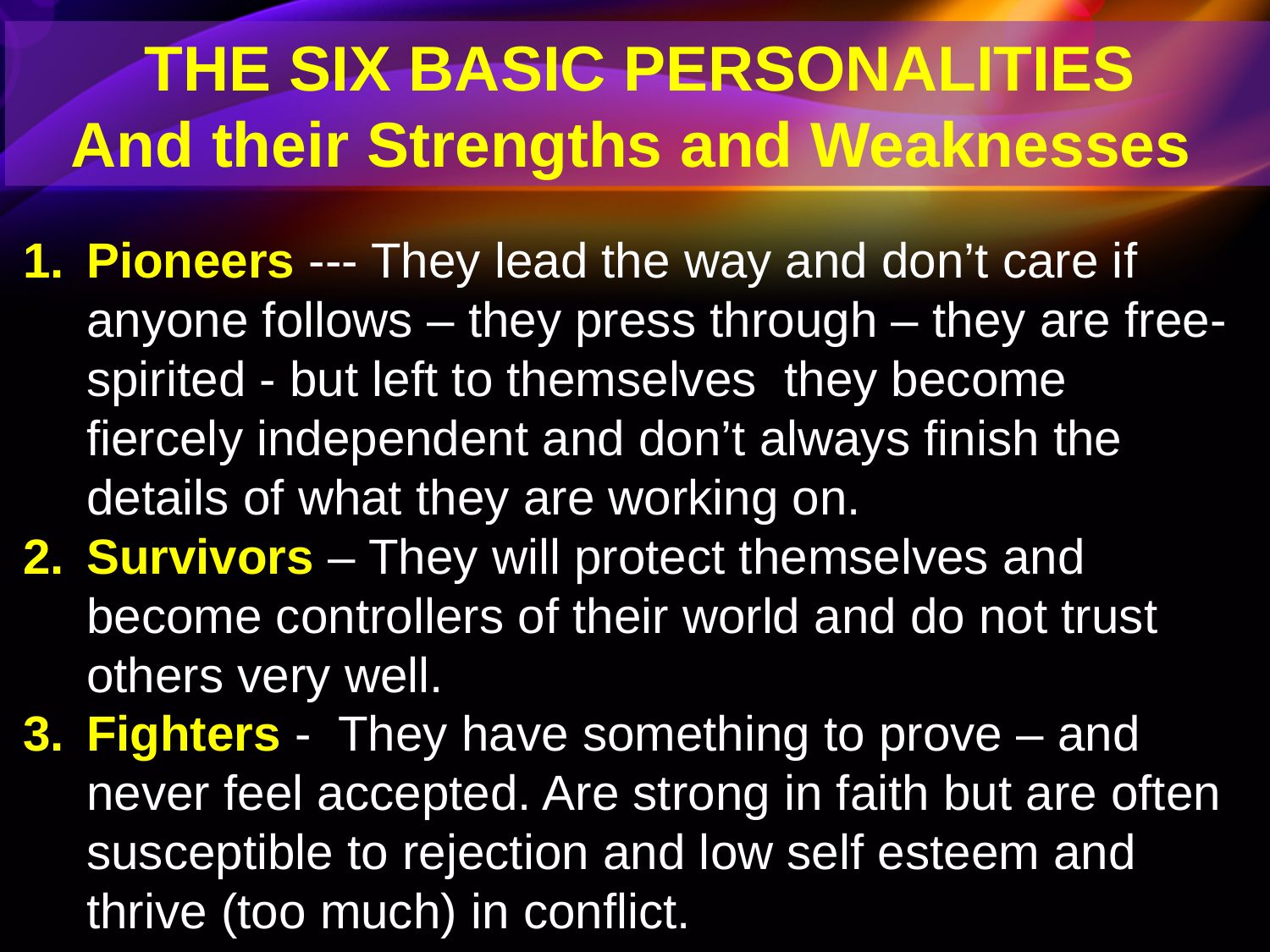

THE SIX BASIC PERSONALITIES
And their Strengths and Weaknesses
Pioneers --- They lead the way and don’t care if anyone follows – they press through – they are free-spirited - but left to themselves  they become fiercely independent and don’t always finish the details of what they are working on.
Survivors – They will protect themselves and become controllers of their world and do not trust others very well.
Fighters -  They have something to prove – and never feel accepted. Are strong in faith but are often susceptible to rejection and low self esteem and thrive (too much) in conflict.